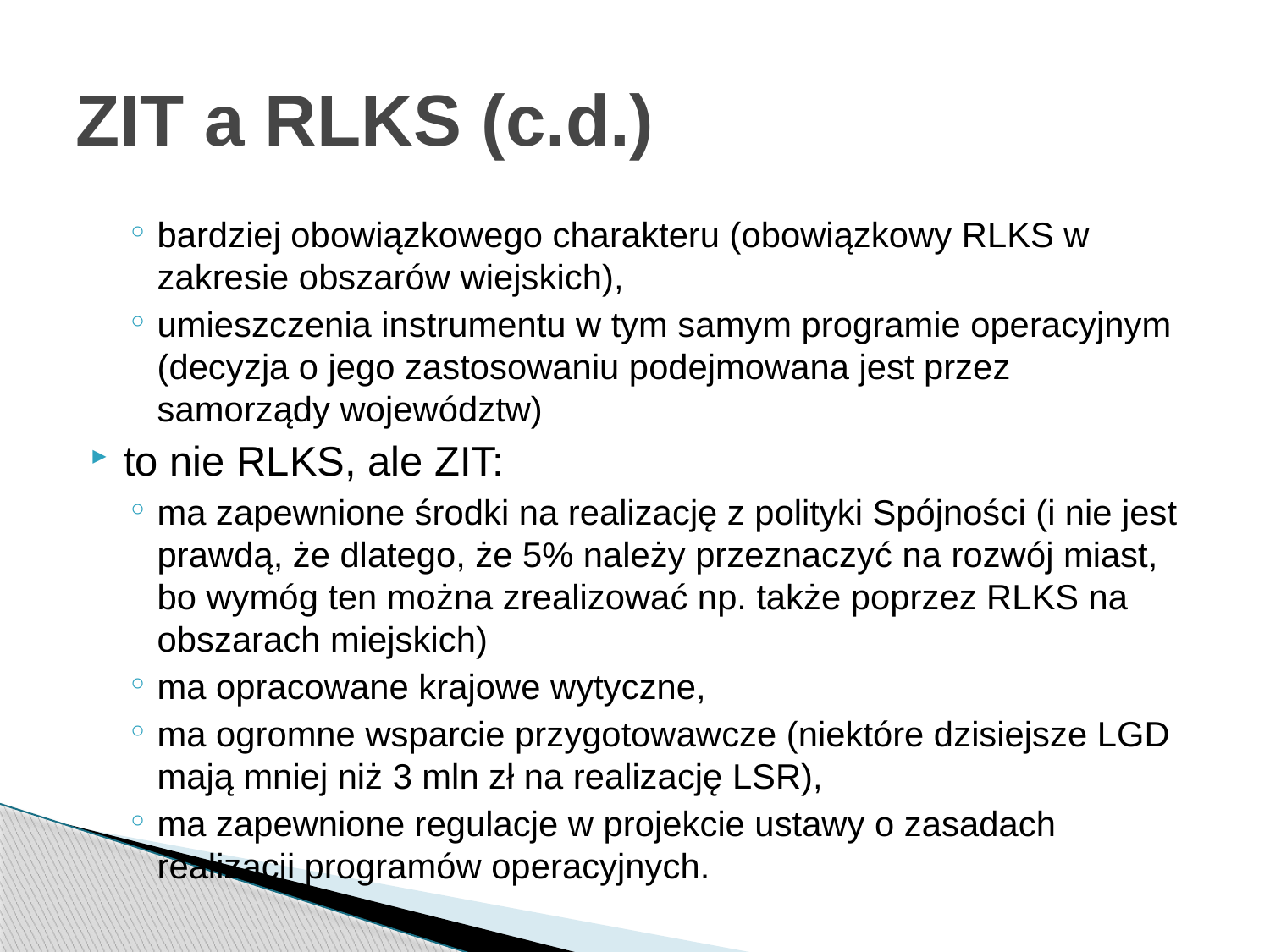

# ZIT a RLKS (c.d.)
bardziej obowiązkowego charakteru (obowiązkowy RLKS w zakresie obszarów wiejskich),
umieszczenia instrumentu w tym samym programie operacyjnym (decyzja o jego zastosowaniu podejmowana jest przez samorządy województw)
to nie RLKS, ale ZIT:
ma zapewnione środki na realizację z polityki Spójności (i nie jest prawdą, że dlatego, że 5% należy przeznaczyć na rozwój miast, bo wymóg ten można zrealizować np. także poprzez RLKS na obszarach miejskich)
ma opracowane krajowe wytyczne,
ma ogromne wsparcie przygotowawcze (niektóre dzisiejsze LGD mają mniej niż 3 mln zł na realizację LSR),
ma zapewnione regulacje w projekcie ustawy o zasadach realizacji programów operacyjnych.